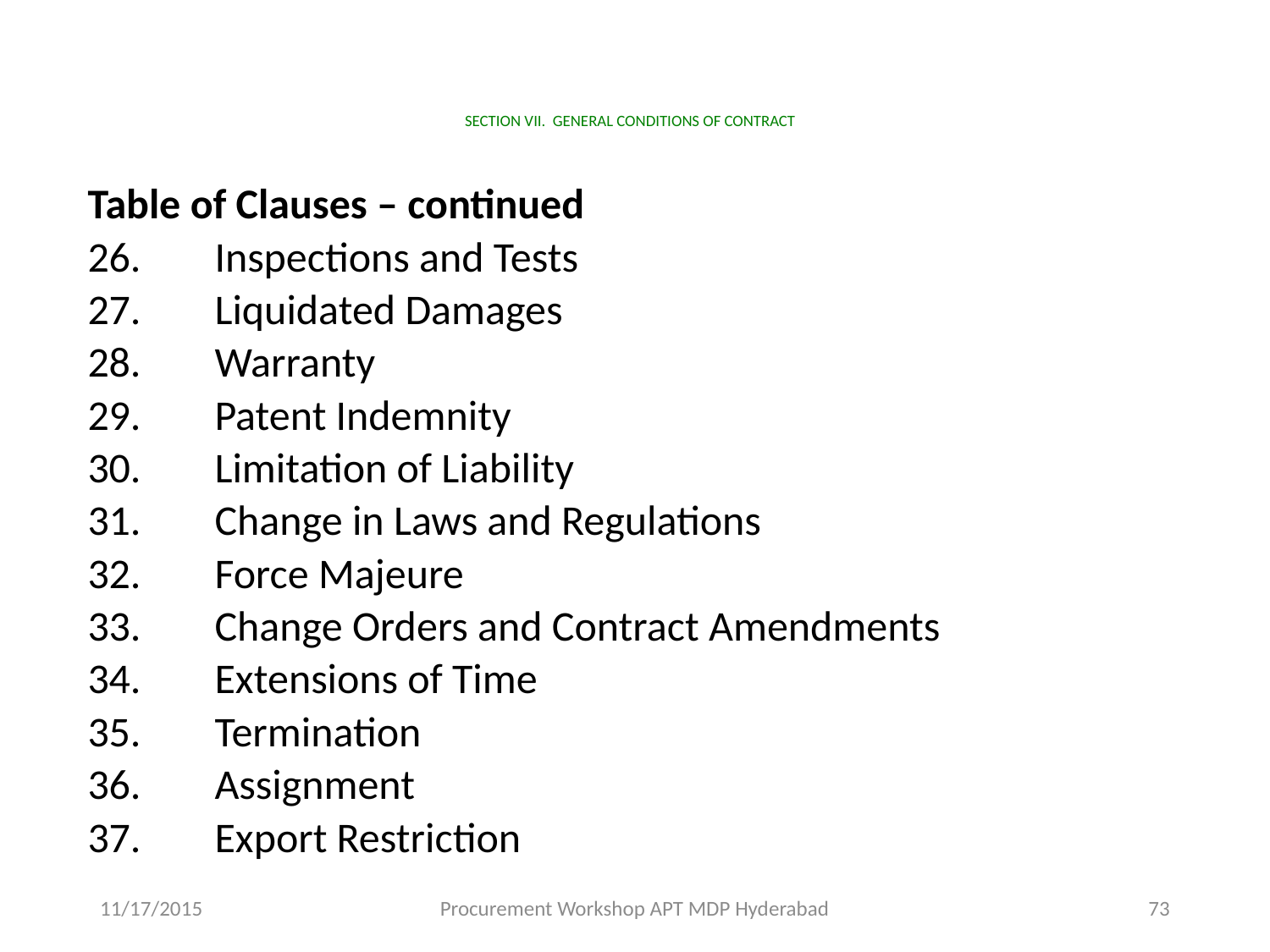

# SECTION VII.  GENERAL CONDITIONS OF CONTRACT
Table of Clauses – continued
26.	Inspections and Tests
27.	Liquidated Damages
28.	Warranty
29.	Patent Indemnity
30.	Limitation of Liability
31.	Change in Laws and Regulations
32.	Force Majeure
33.	Change Orders and Contract Amendments
34.	Extensions of Time
35.	Termination
36.	Assignment
37.	Export Restriction

11/17/2015
Procurement Workshop APT MDP Hyderabad
73